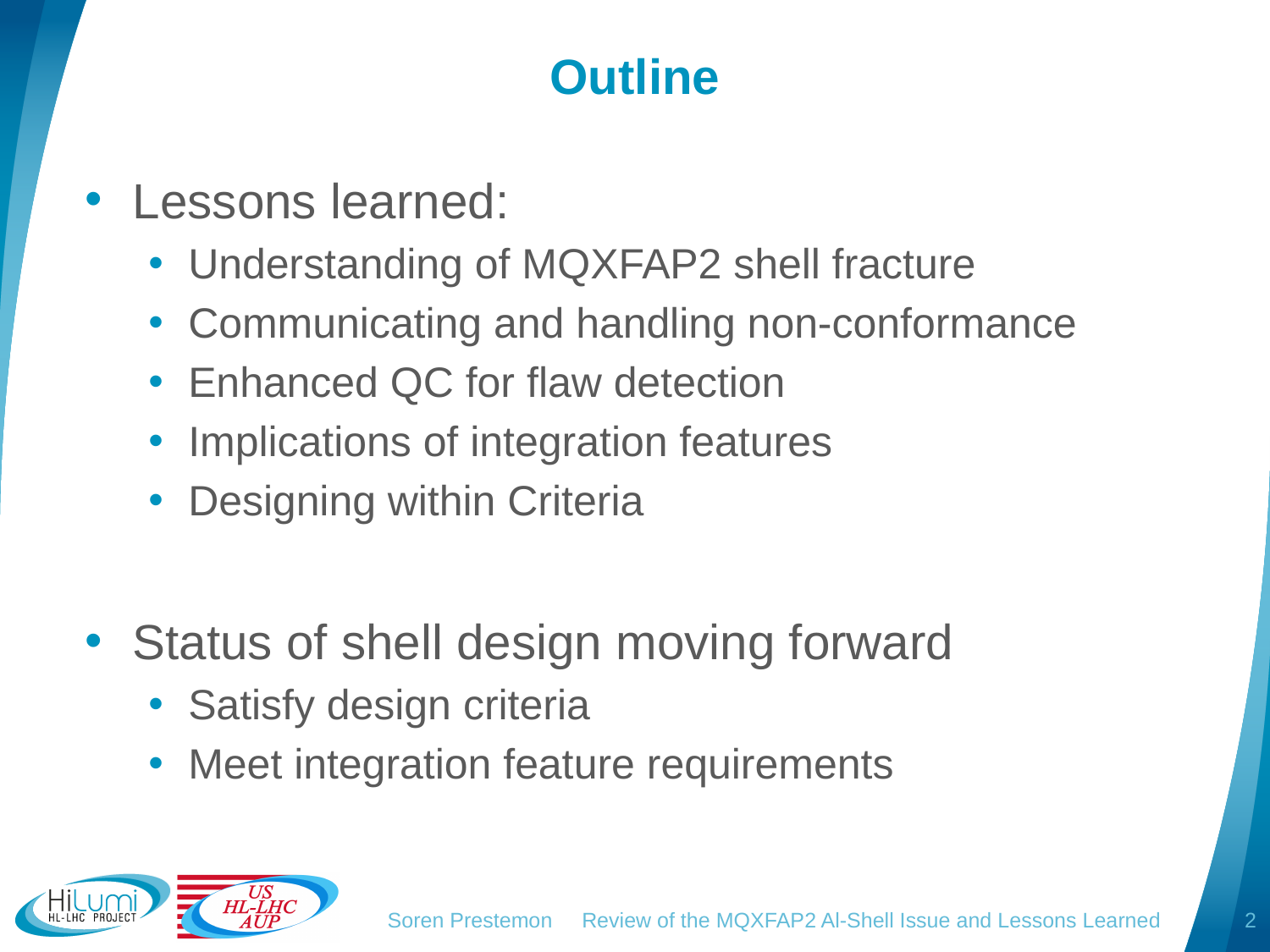

# Outline
Lessons learned:
Understanding of MQXFAP2 shell fracture
Communicating and handling non-conformance
Enhanced QC for flaw detection
Implications of integration features
Designing within Criteria

Status of shell design moving forward
Satisfy design criteria
Meet integration feature requirements

Soren Prestemon     Review of the MQXFAP2 Al-Shell Issue and Lessons Learned
2